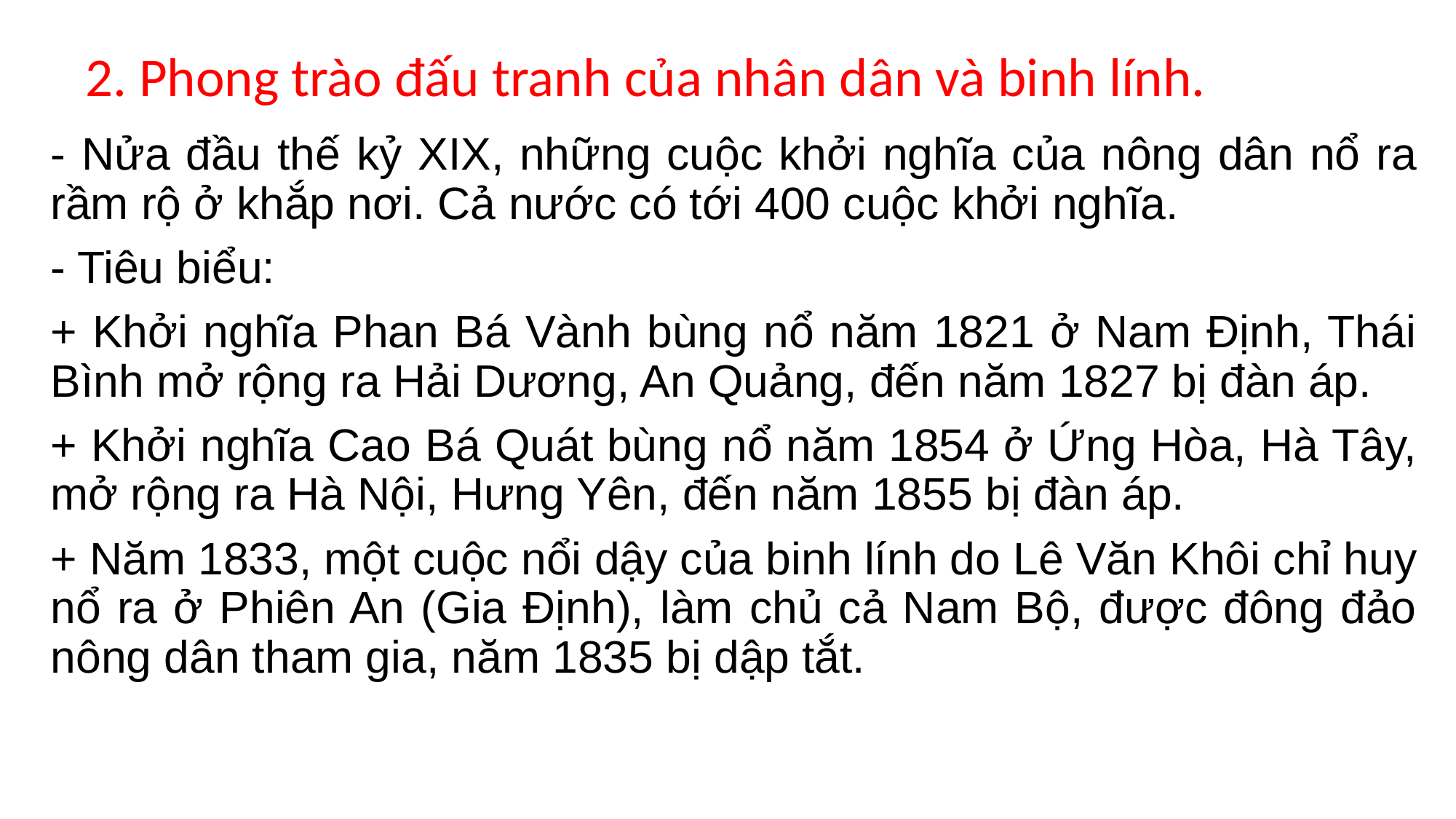

# 2. Phong trào đấu tranh của nhân dân và binh lính.
- Nửa đầu thế kỷ XIX, những cuộc khởi nghĩa của nông dân nổ ra rầm rộ ở khắp nơi. Cả nước có tới 400 cuộc khởi nghĩa.
- Tiêu biểu:
+ Khởi nghĩa Phan Bá Vành bùng nổ năm 1821 ở Nam Định, Thái Bình mở rộng ra Hải Dương, An Quảng, đến năm 1827 bị đàn áp.
+ Khởi nghĩa Cao Bá Quát bùng nổ năm 1854 ở Ứng Hòa, Hà Tây, mở rộng ra Hà Nội, Hưng Yên, đến năm 1855 bị đàn áp.
+ Năm 1833, một cuộc nổi dậy của binh lính do Lê Văn Khôi chỉ huy nổ ra ở Phiên An (Gia Định), làm chủ cả Nam Bộ, được đông đảo nông dân tham gia, năm 1835 bị dập tắt.